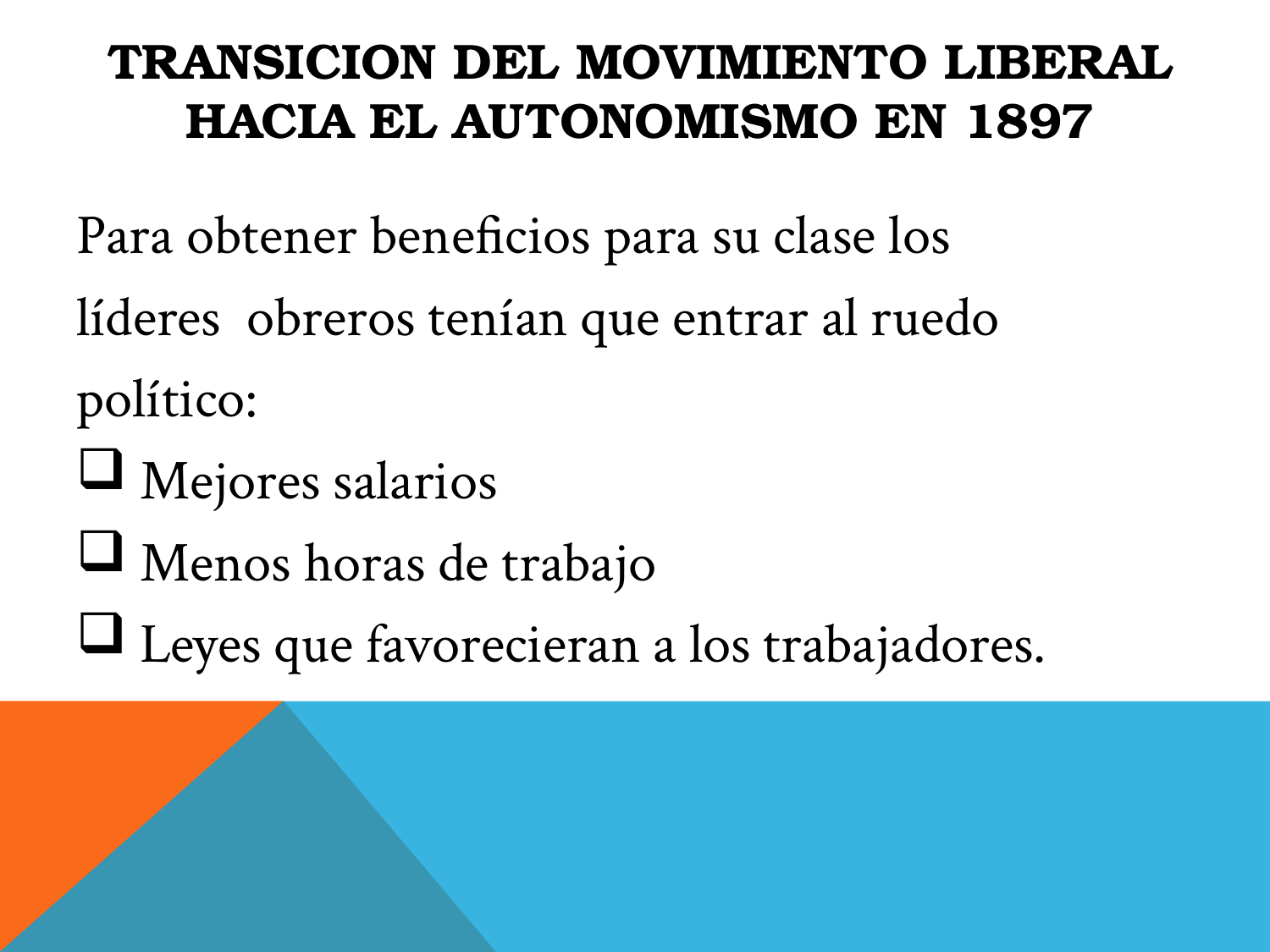

# Transicion del movimiento liberal hacia el autonomismo en 1897
Para obtener beneficios para su clase los
líderes  obreros tenían que entrar al ruedo
político:
Mejores salarios
Menos horas de trabajo
Leyes que favorecieran a los trabajadores.